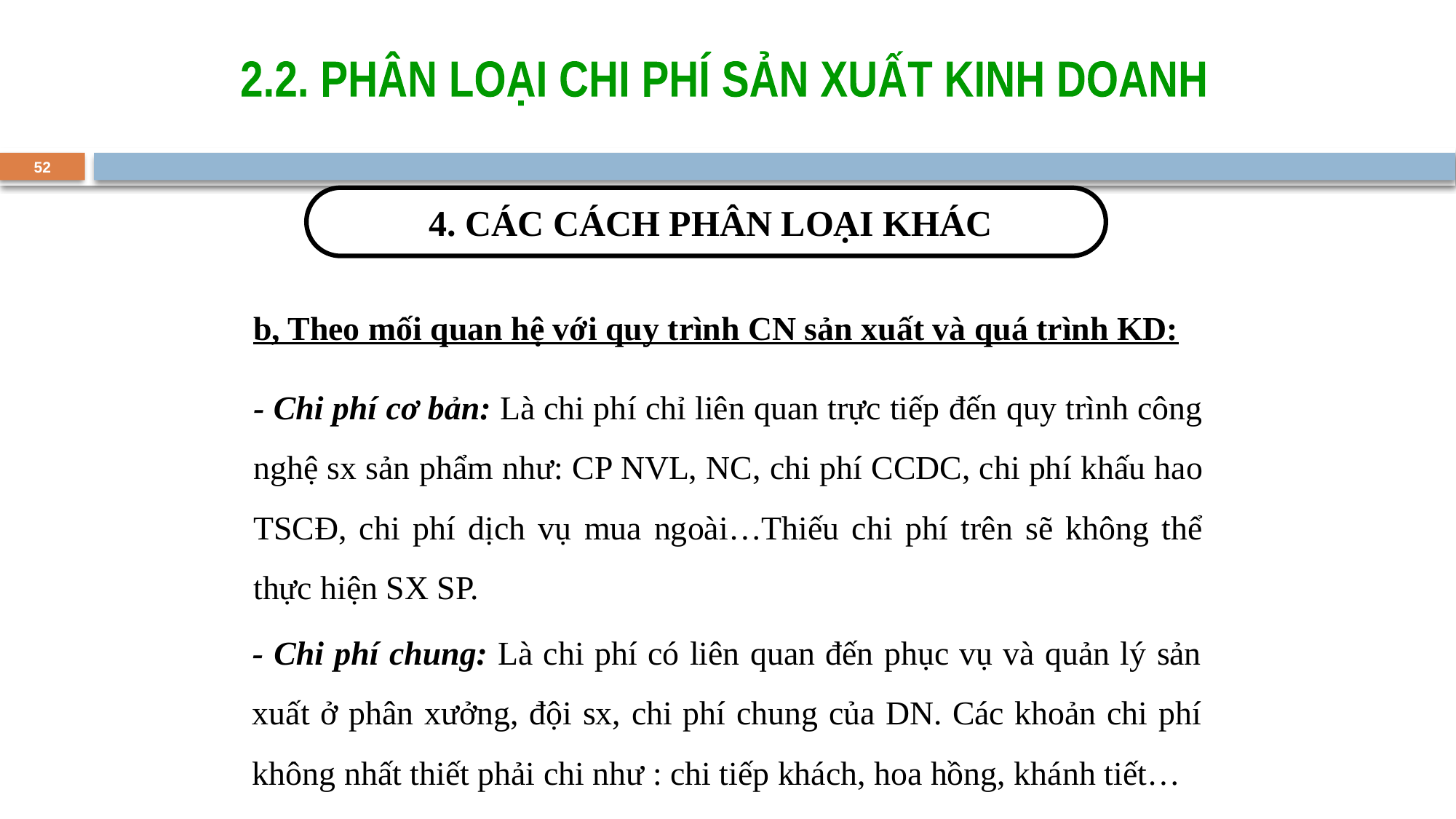

2.2. PHÂN LOẠI CHI PHÍ SẢN XUẤT KINH DOANH
52
 4. CÁC CÁCH PHÂN LOẠI KHÁC
b, Theo mối quan hệ với quy trình CN sản xuất và quá trình KD:
- Chi phí cơ bản: Là chi phí chỉ liên quan trực tiếp đến quy trình công nghệ sx sản phẩm như: CP NVL, NC, chi phí CCDC, chi phí khấu hao TSCĐ, chi phí dịch vụ mua ngoài…Thiếu chi phí trên sẽ không thể thực hiện SX SP.
- Chi phí chung: Là chi phí có liên quan đến phục vụ và quản lý sản xuất ở phân xưởng, đội sx, chi phí chung của DN. Các khoản chi phí không nhất thiết phải chi như : chi tiếp khách, hoa hồng, khánh tiết…